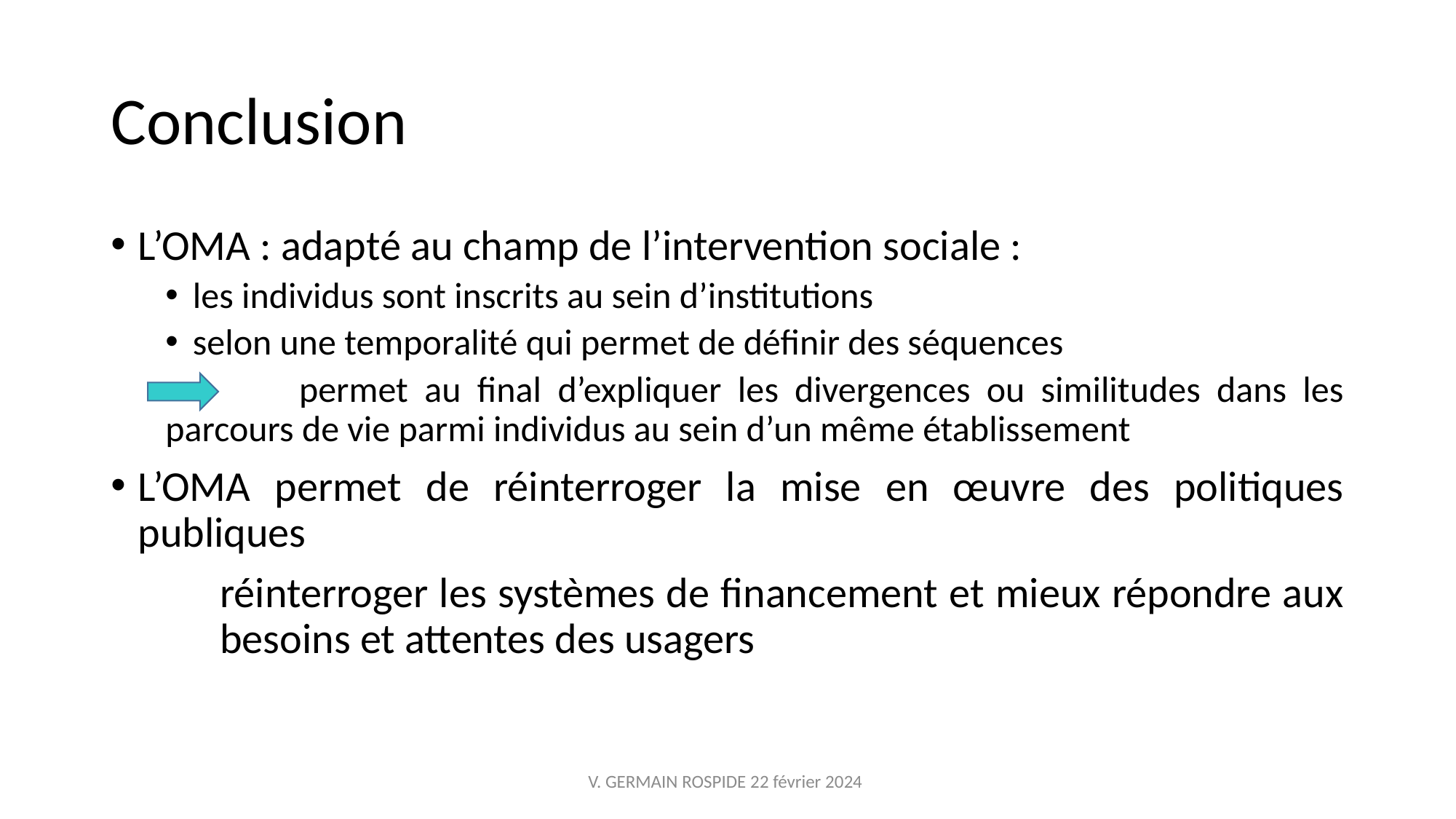

# Conclusion
L’OMA : adapté au champ de l’intervention sociale :
les individus sont inscrits au sein d’institutions
selon une temporalité qui permet de définir des séquences
 	 permet au final d’expliquer les divergences ou similitudes dans les parcours de vie parmi individus au sein d’un même établissement
L’OMA permet de réinterroger la mise en œuvre des politiques publiques
	réinterroger les systèmes de financement et mieux répondre aux 	besoins et attentes des usagers

V. GERMAIN ROSPIDE 22 février 2024